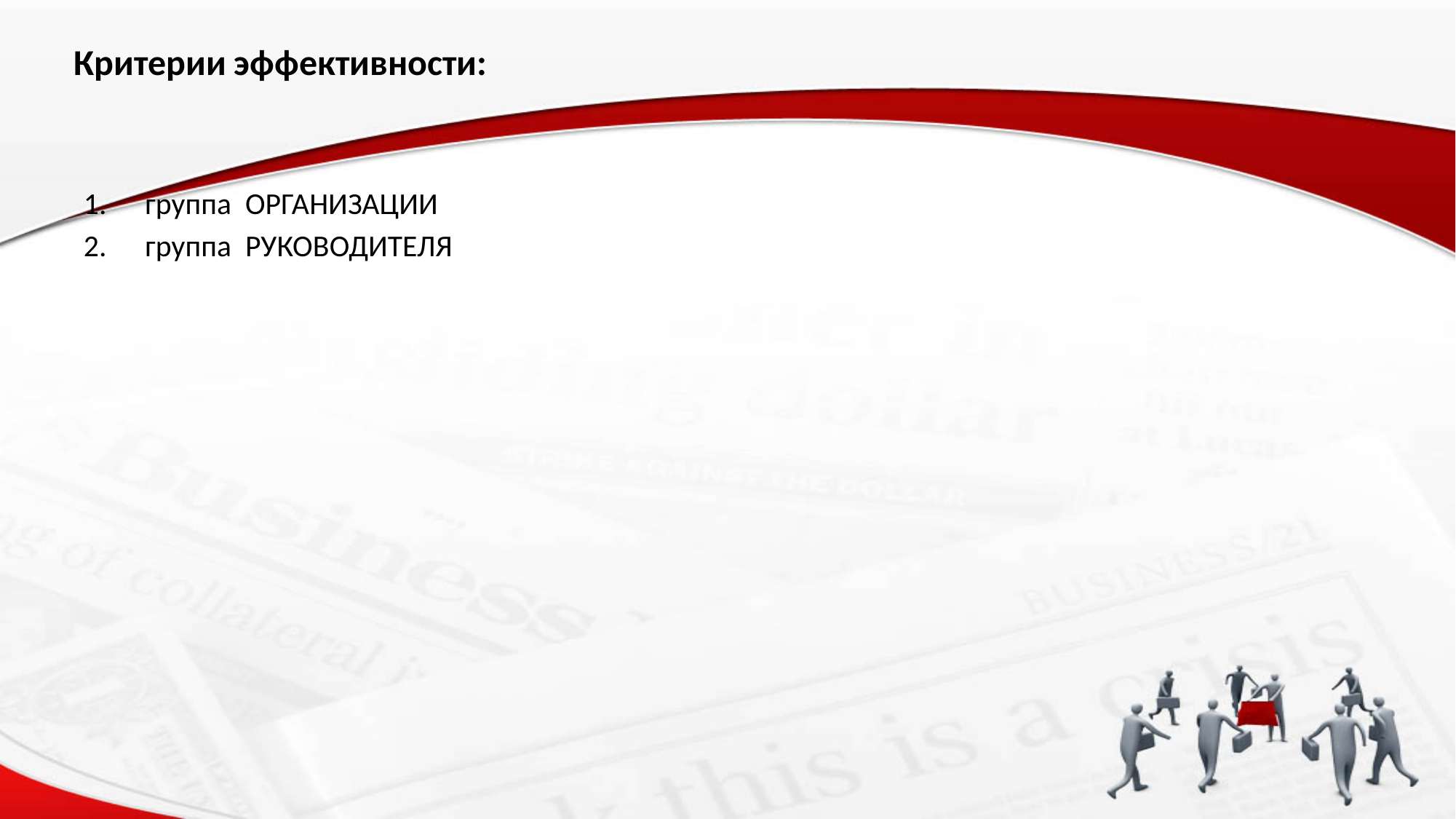

# Критерии эффективности:
группа  ОРГАНИЗАЦИИ
группа  РУКОВОДИТЕЛЯ